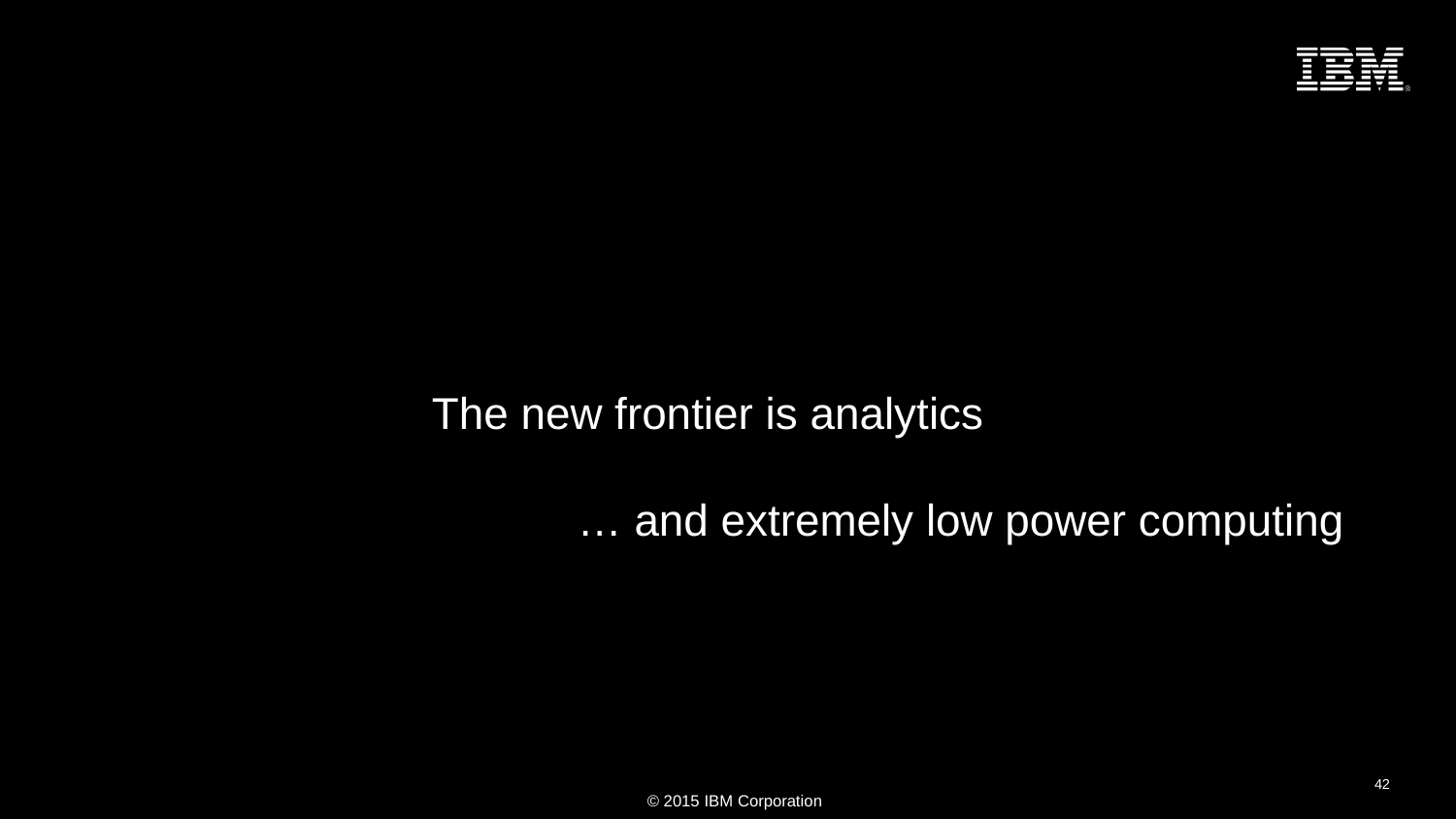

The new frontier is analytics

	… and extremely low power computing
42